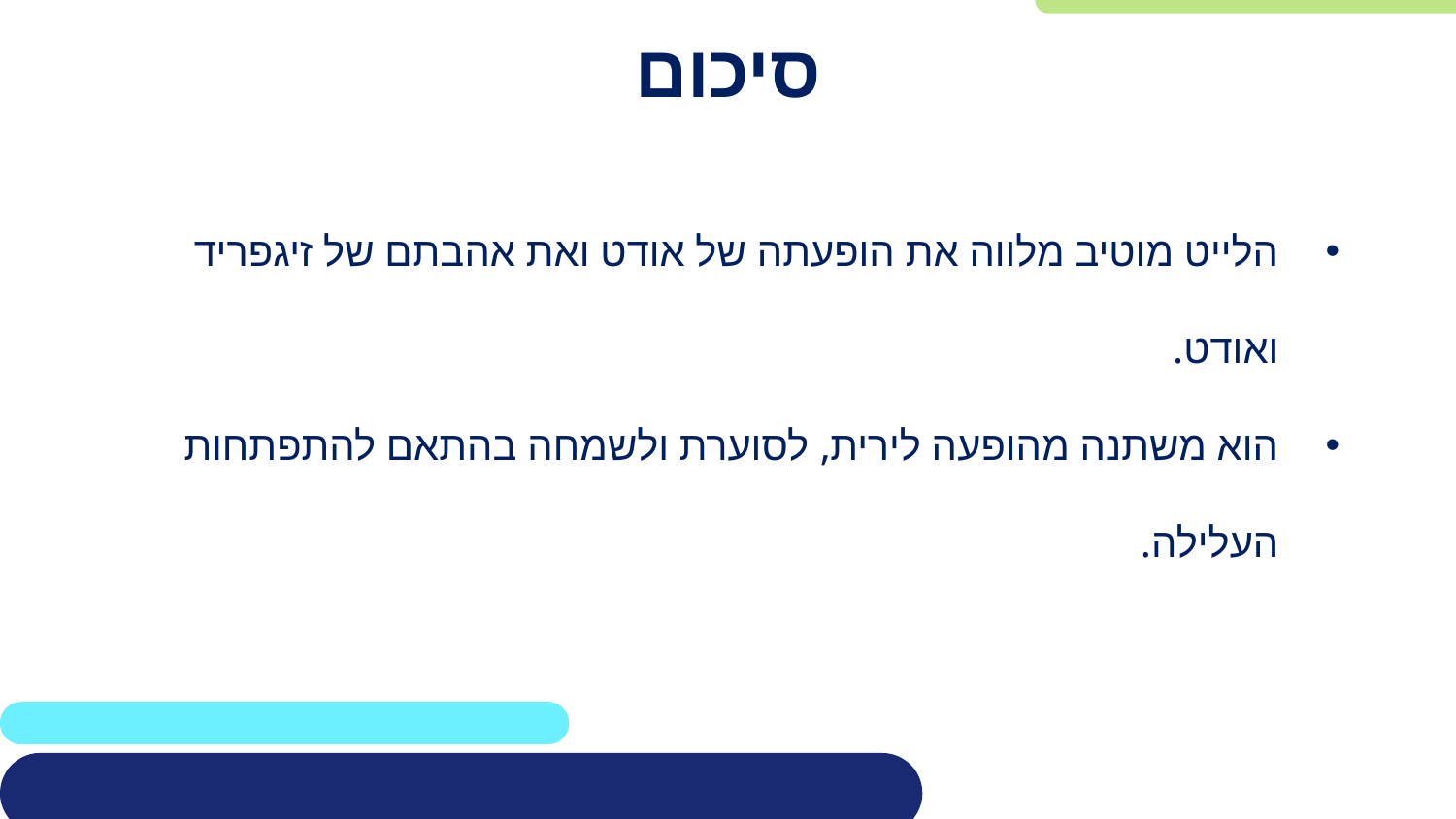

# סיכום
הלייט מוטיב מלווה את הופעתה של אודט ואת אהבתם של זיגפריד ואודט.
הוא משתנה מהופעה לירית, לסוערת ולשמחה בהתאם להתפתחות העלילה.